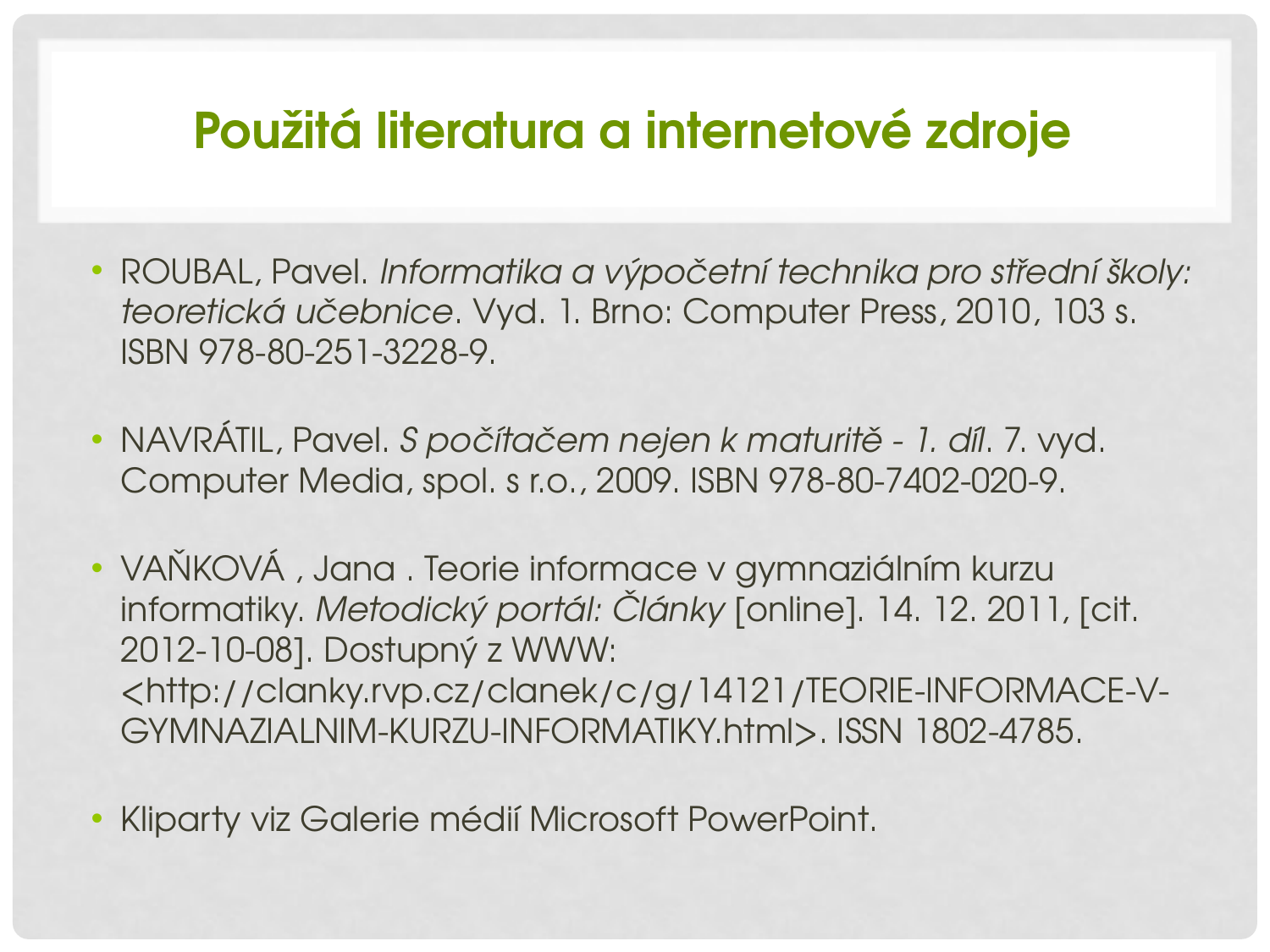

# Použitá literatura a internetové zdroje
ROUBAL, Pavel. Informatika a výpočetní technika pro střední školy: teoretická učebnice. Vyd. 1. Brno: Computer Press, 2010, 103 s. ISBN 978-80-251-3228-9.
NAVRÁTIL, Pavel. S počítačem nejen k maturitě - 1. díl. 7. vyd. Computer Media, spol. s r.o., 2009. ISBN 978-80-7402-020-9.
VAŇKOVÁ , Jana . Teorie informace v gymnaziálním kurzu informatiky. Metodický portál: Články [online]. 14. 12. 2011, [cit. 2012-10-08]. Dostupný z WWW: <http://clanky.rvp.cz/clanek/c/g/14121/TEORIE-INFORMACE-V-GYMNAZIALNIM-KURZU-INFORMATIKY.html>. ISSN 1802-4785.
Kliparty viz Galerie médií Microsoft PowerPoint.